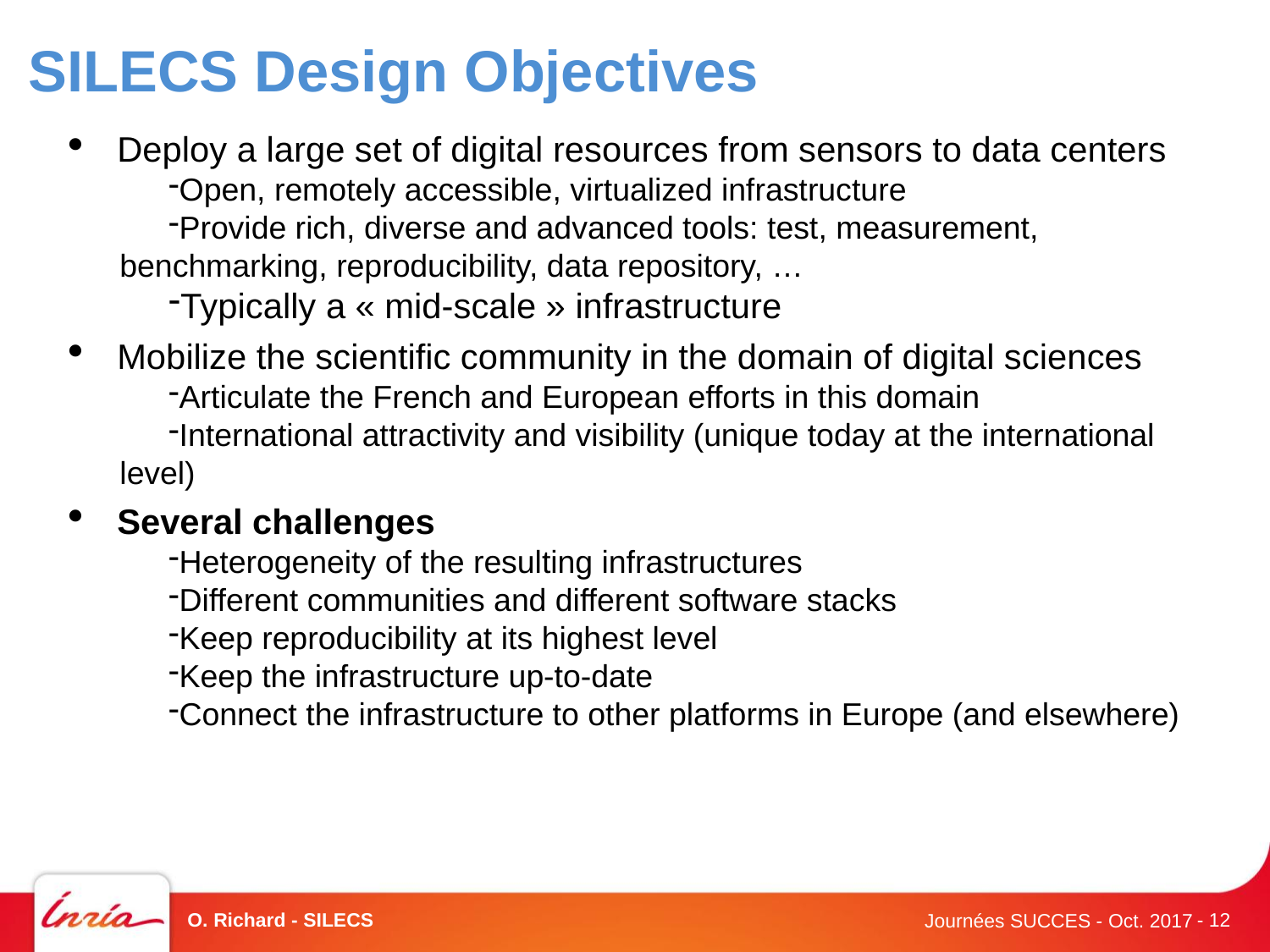

SILECS Design Objectives
Deploy a large set of digital resources from sensors to data centers
Open, remotely accessible, virtualized infrastructure
Provide rich, diverse and advanced tools: test, measurement, benchmarking, reproducibility, data repository, …
Typically a « mid-scale » infrastructure
Mobilize the scientific community in the domain of digital sciences
Articulate the French and European efforts in this domain
International attractivity and visibility (unique today at the international level)
Several challenges
Heterogeneity of the resulting infrastructures
Different communities and different software stacks
Keep reproducibility at its highest level
Keep the infrastructure up-to-date
Connect the infrastructure to other platforms in Europe (and elsewhere)
O. Richard - SILECS
- 12
Journées SUCCES - Oct. 2017